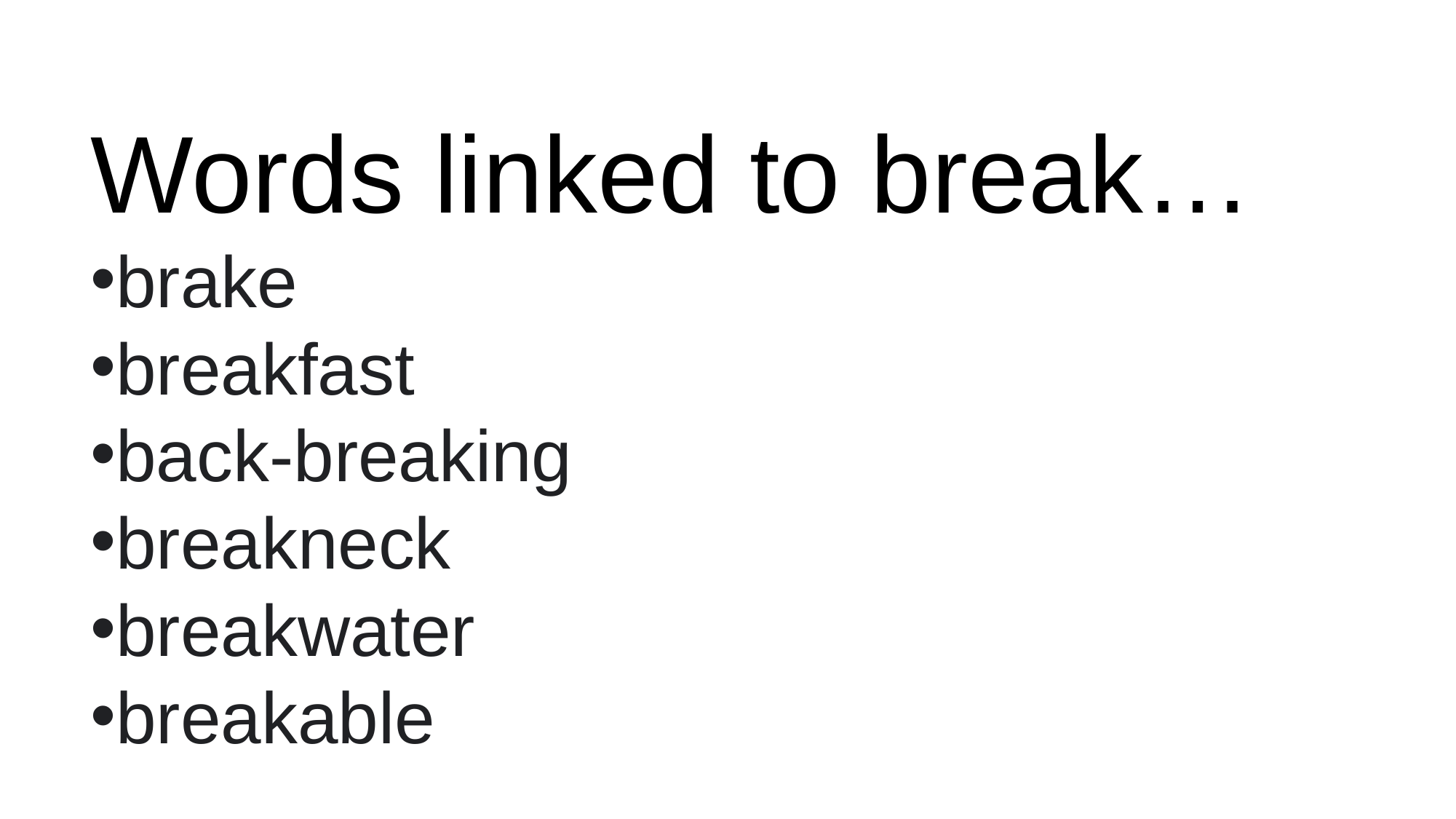

Words linked to break…
brake
breakfast
back-breaking
breakneck
breakwater
breakable